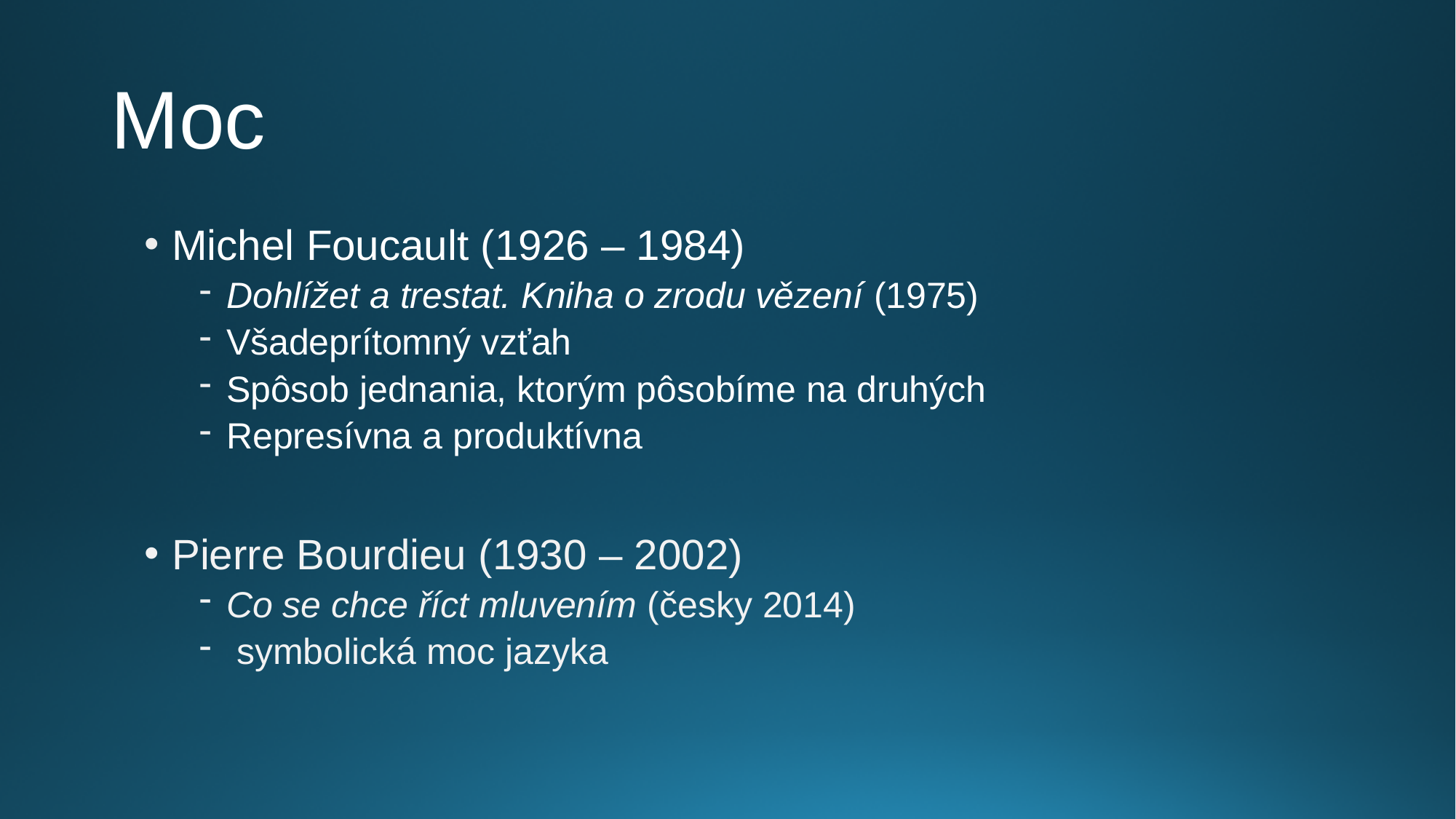

# Moc
Michel Foucault (1926 – 1984)
Dohlížet a trestat. Kniha o zrodu vězení (1975)
Všadeprítomný vzťah
Spôsob jednania, ktorým pôsobíme na druhých
Represívna a produktívna

Pierre Bourdieu (1930 – 2002)
Co se chce říct mluvením (česky 2014)
 symbolická moc jazyka